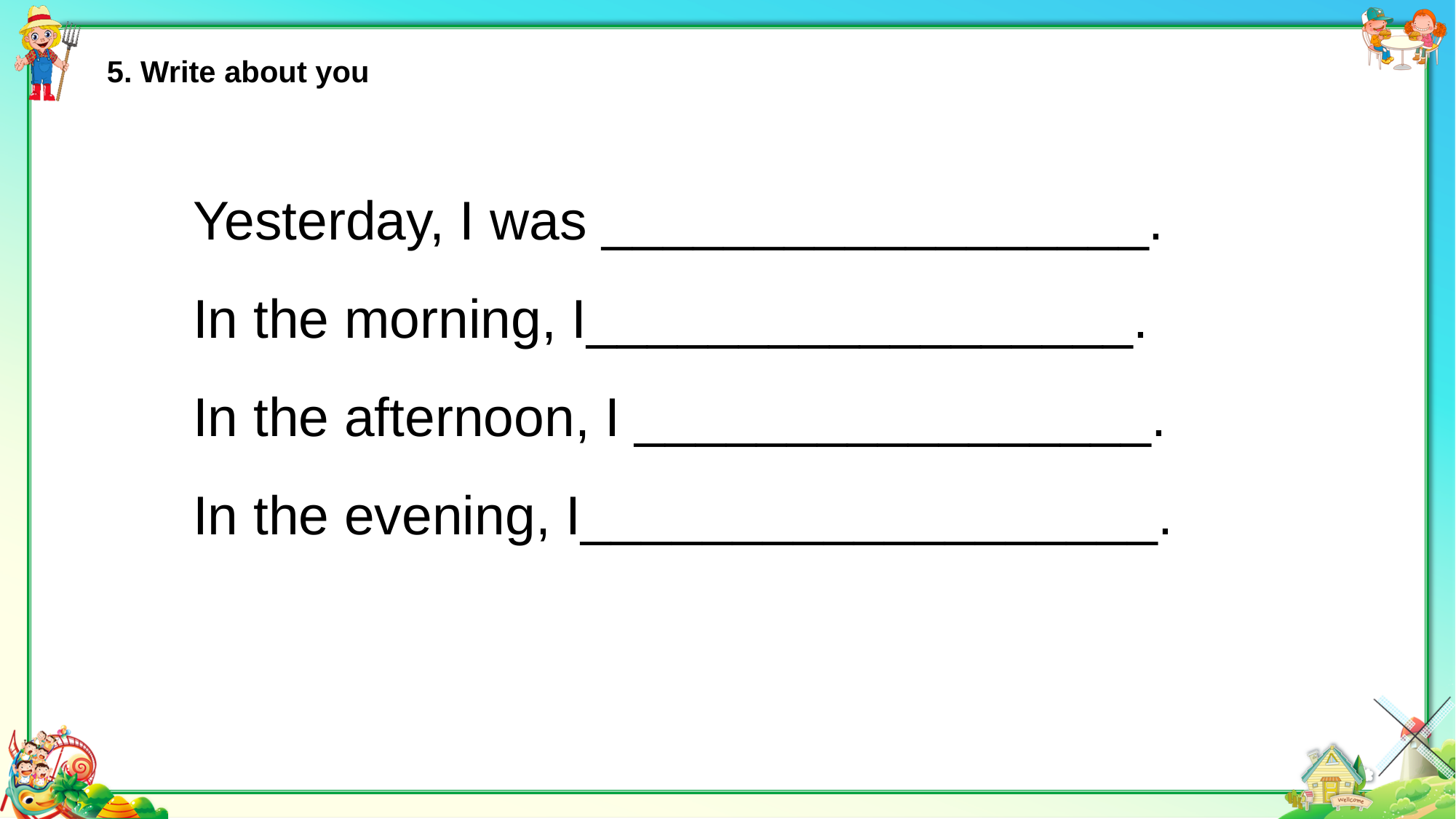

5. Write about you
Yesterday, I was __________________.
In the morning, I__________________.
In the afternoon, I _________________.
In the evening, I___________________.